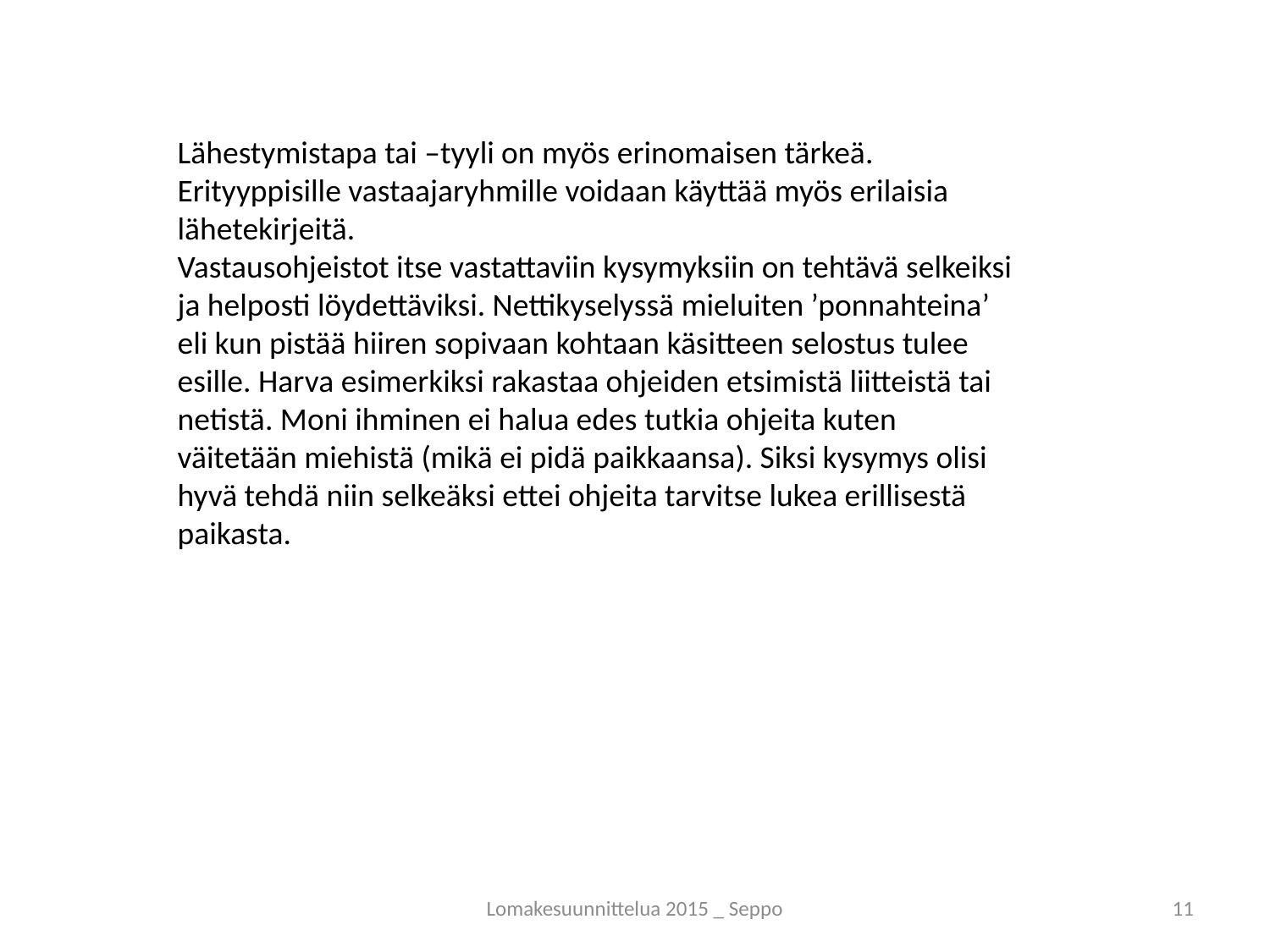

Lähestymistapa tai –tyyli on myös erinomaisen tärkeä. Erityyppisille vastaajaryhmille voidaan käyttää myös erilaisia lähetekirjeitä.
Vastausohjeistot itse vastattaviin kysymyksiin on tehtävä selkeiksi ja helposti löydettäviksi. Nettikyselyssä mieluiten ’ponnahteina’ eli kun pistää hiiren sopivaan kohtaan käsitteen selostus tulee esille. Harva esimerkiksi rakastaa ohjeiden etsimistä liitteistä tai netistä. Moni ihminen ei halua edes tutkia ohjeita kuten väitetään miehistä (mikä ei pidä paikkaansa). Siksi kysymys olisi hyvä tehdä niin selkeäksi ettei ohjeita tarvitse lukea erillisestä paikasta.
Lomakesuunnittelua 2015 _ Seppo
11